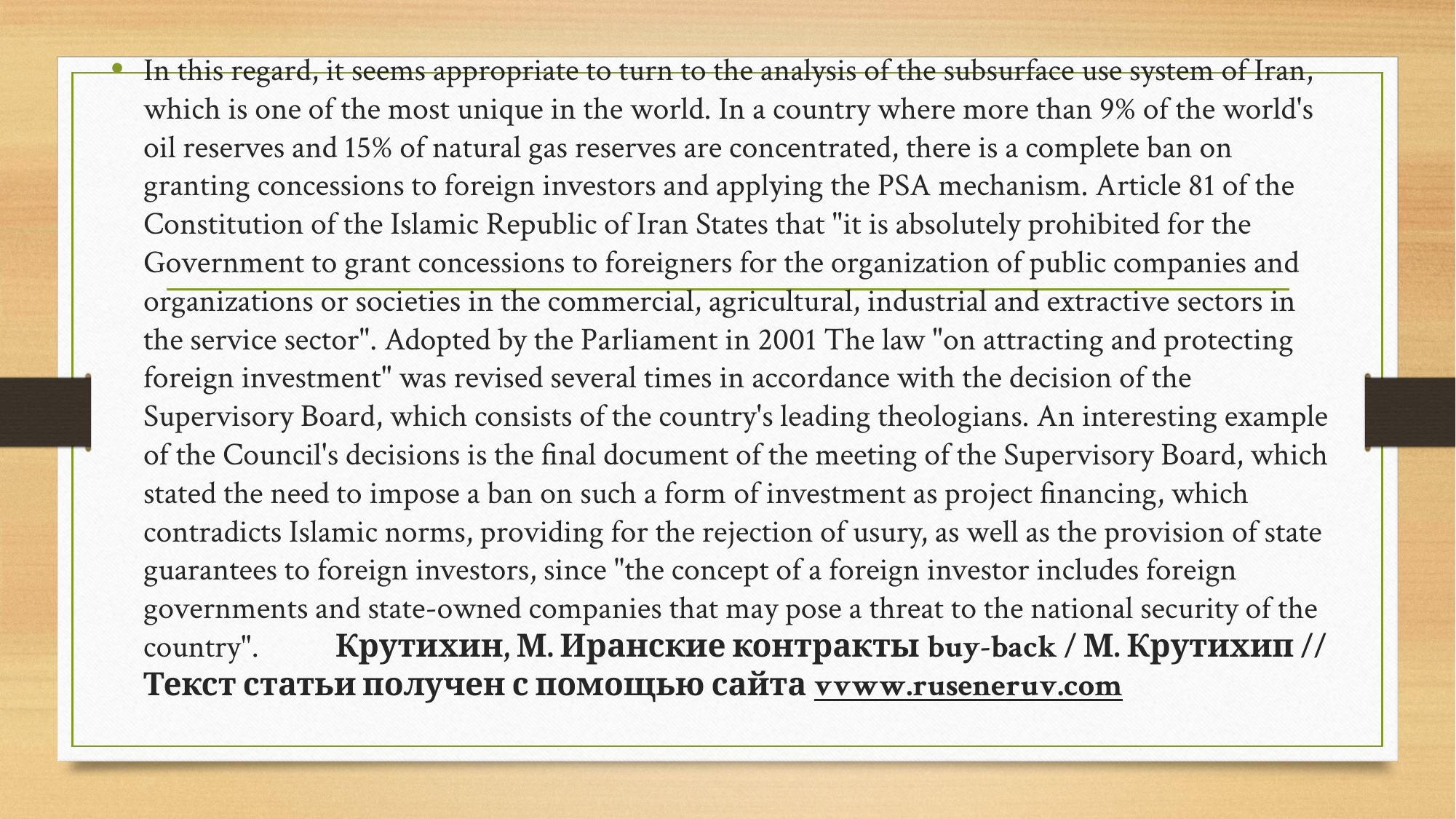

In this regard, it seems appropriate to turn to the analysis of the subsurface use system of Iran, which is one of the most unique in the world. In a country where more than 9% of the world's oil reserves and 15% of natural gas reserves are concentrated, there is a complete ban on granting concessions to foreign investors and applying the PSA mechanism. Article 81 of the Constitution of the Islamic Republic of Iran States that "it is absolutely prohibited for the Government to grant concessions to foreigners for the organization of public companies and organizations or societies in the commercial, agricultural, industrial and extractive sectors in the service sector". Adopted by the Parliament in 2001 The law "on attracting and protecting foreign investment" was revised several times in accordance with the decision of the Supervisory Board, which consists of the country's leading theologians. An interesting example of the Council's decisions is the final document of the meeting of the Supervisory Board, which stated the need to impose a ban on such a form of investment as project financing, which contradicts Islamic norms, providing for the rejection of usury, as well as the provision of state guarantees to foreign investors, since "the concept of a foreign investor includes foreign governments and state-owned companies that may pose a threat to the national security of the country".	Крутихин, М. Иранские контракты buy-back / М. Крутихип // Текст статьи получен с помощью сайта vvww.ruseneruv.com